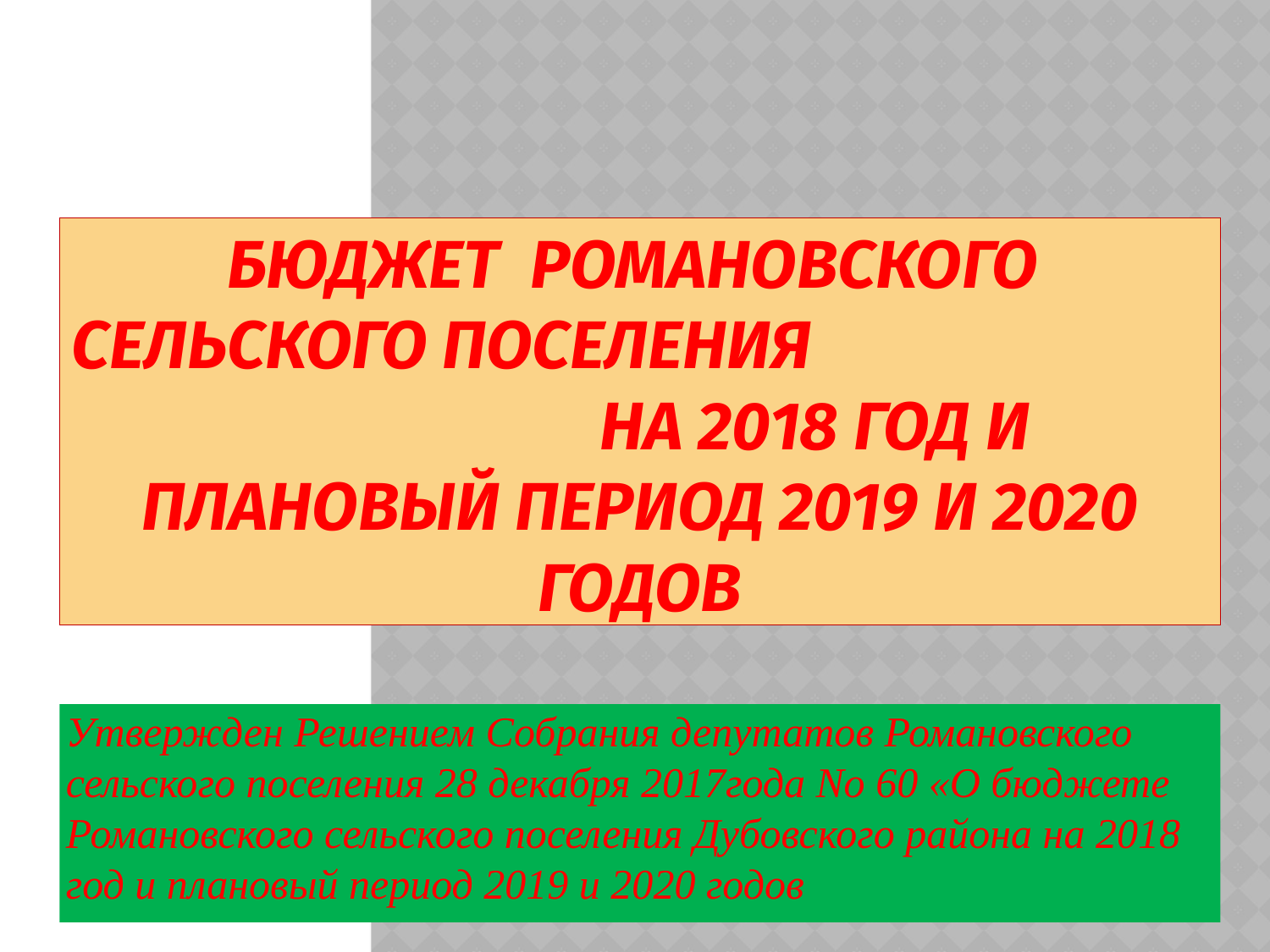

# Бюджет  Романовского  сельского поселения                                                  на 2018 год и плановый период 2019 и 2020 годов
Утвержден Решением Собрания депутатов Романовского сельского поселения 28 декабря 2017года No 60 «О бюджете Романовского сельского поселения Дубовского района на 2018 год и плановый период 2019 и 2020 годов